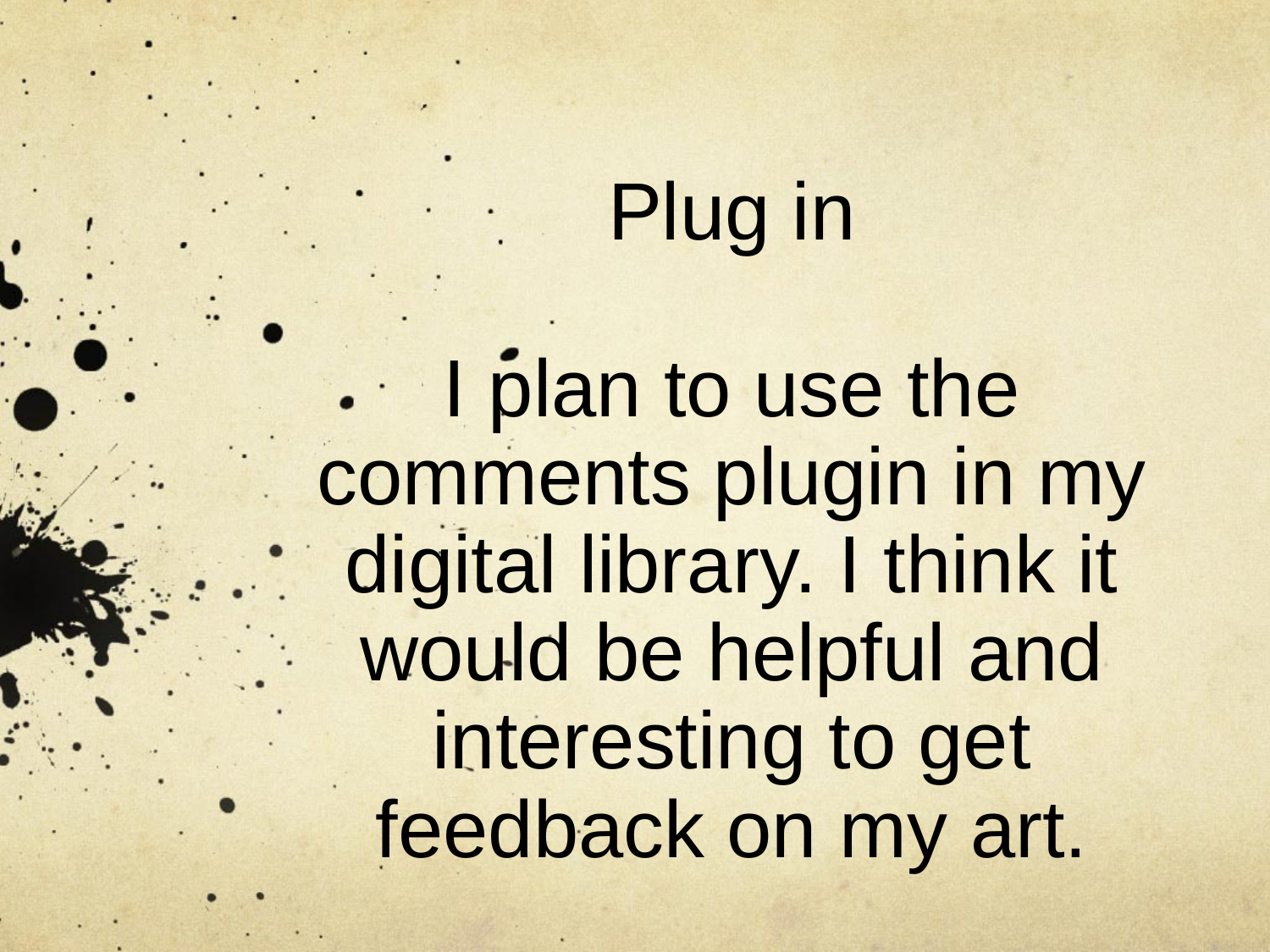

# Plug in I plan to use the comments plugin in my digital library. I think it would be helpful and interesting to get feedback on my art.